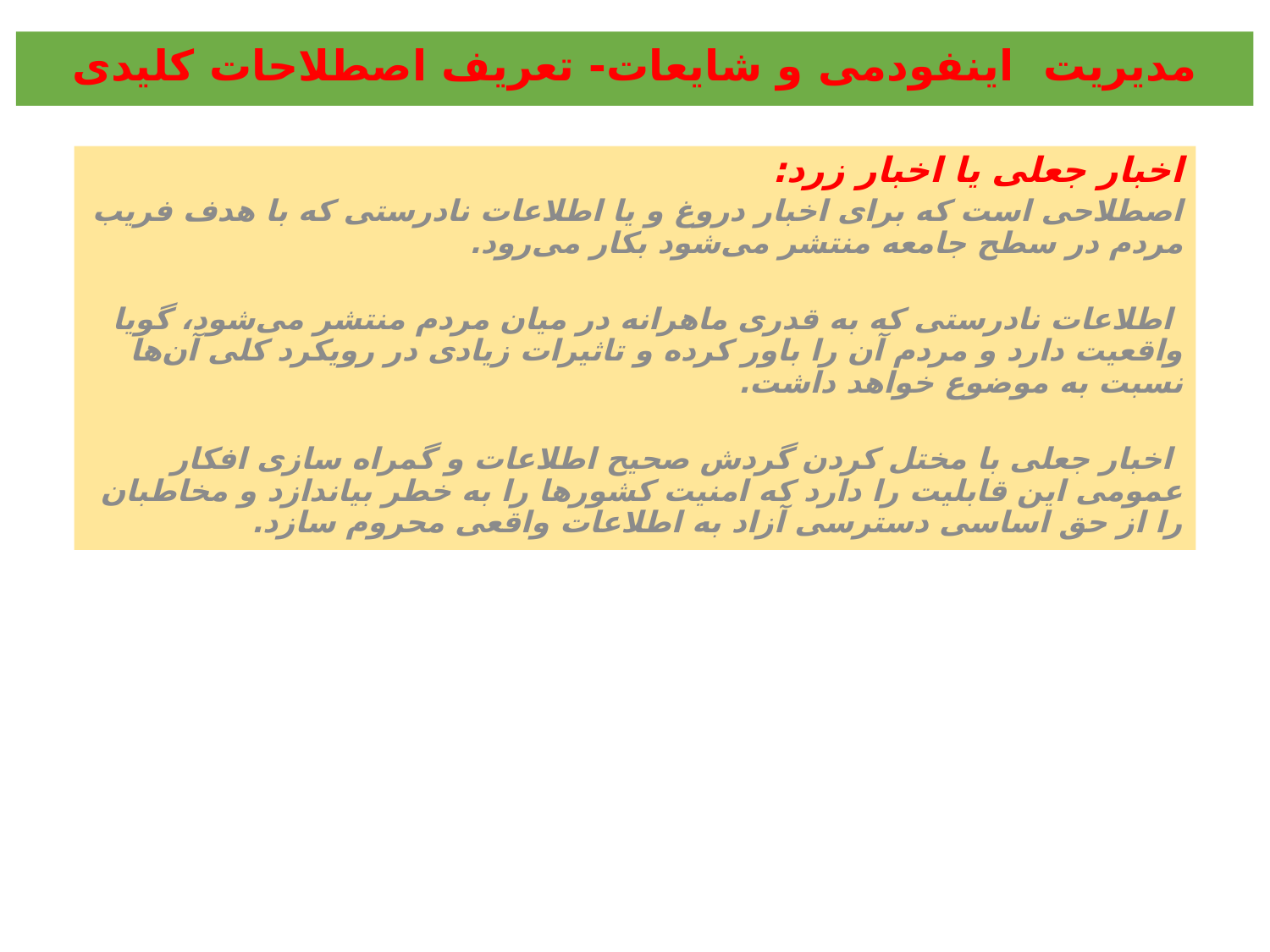

مدیریت  اینفودمی و شایعات- تعریف اصطلاحات کلیدی
اخبار جعلی یا اخبار زرد:
اصطلاحی است که برای اخبار دروغ و یا اطلاعات نادرستی که با هدف فریب مردم در سطح جامعه منتشر می‌شود بکار می‌رود.

 اطلاعات نادرستی که به قدری ماهرانه در میان مردم منتشر می‌شود، گویا واقعیت دارد و مردم آن را باور کرده و تاثیرات زیادی در رویکرد کلی آن‌ها نسبت به موضوع خواهد داشت.

 اخبار جعلی با مختل کردن گردش صحیح اطلاعات و گمراه سازی افکار عمومی این قابلیت را دارد که امنیت کشورها را به خطر بیاندازد و مخاطبان را از حق اساسی دسترسی آزاد به اطلاعات واقعی محروم سازد.